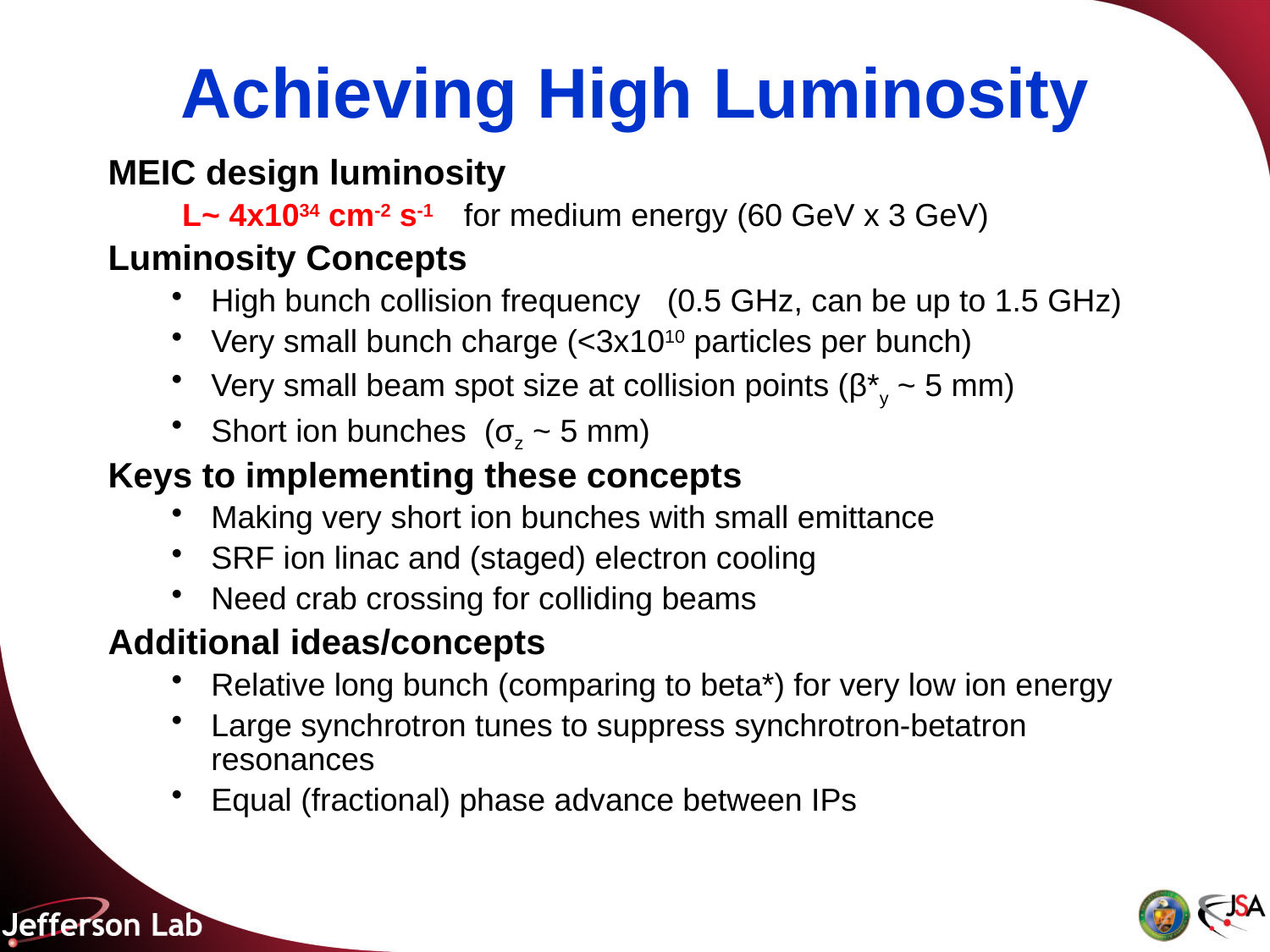

# Achieving High Luminosity
MEIC design luminosity
	   L~ 4x1034 cm-2 s-1      for medium energy (60 GeV x 3 GeV)
Luminosity Concepts
High bunch collision frequency   (0.5 GHz, can be up to 1.5 GHz)
Very small bunch charge (<3x1010 particles per bunch)
Very small beam spot size at collision points (β*y ~ 5 mm)
Short ion bunches  (σz ~ 5 mm)
Keys to implementing these concepts
Making very short ion bunches with small emittance
SRF ion linac and (staged) electron cooling
Need crab crossing for colliding beams
Additional ideas/concepts
Relative long bunch (comparing to beta*) for very low ion energy
Large synchrotron tunes to suppress synchrotron-betatron resonances
Equal (fractional) phase advance between IPs